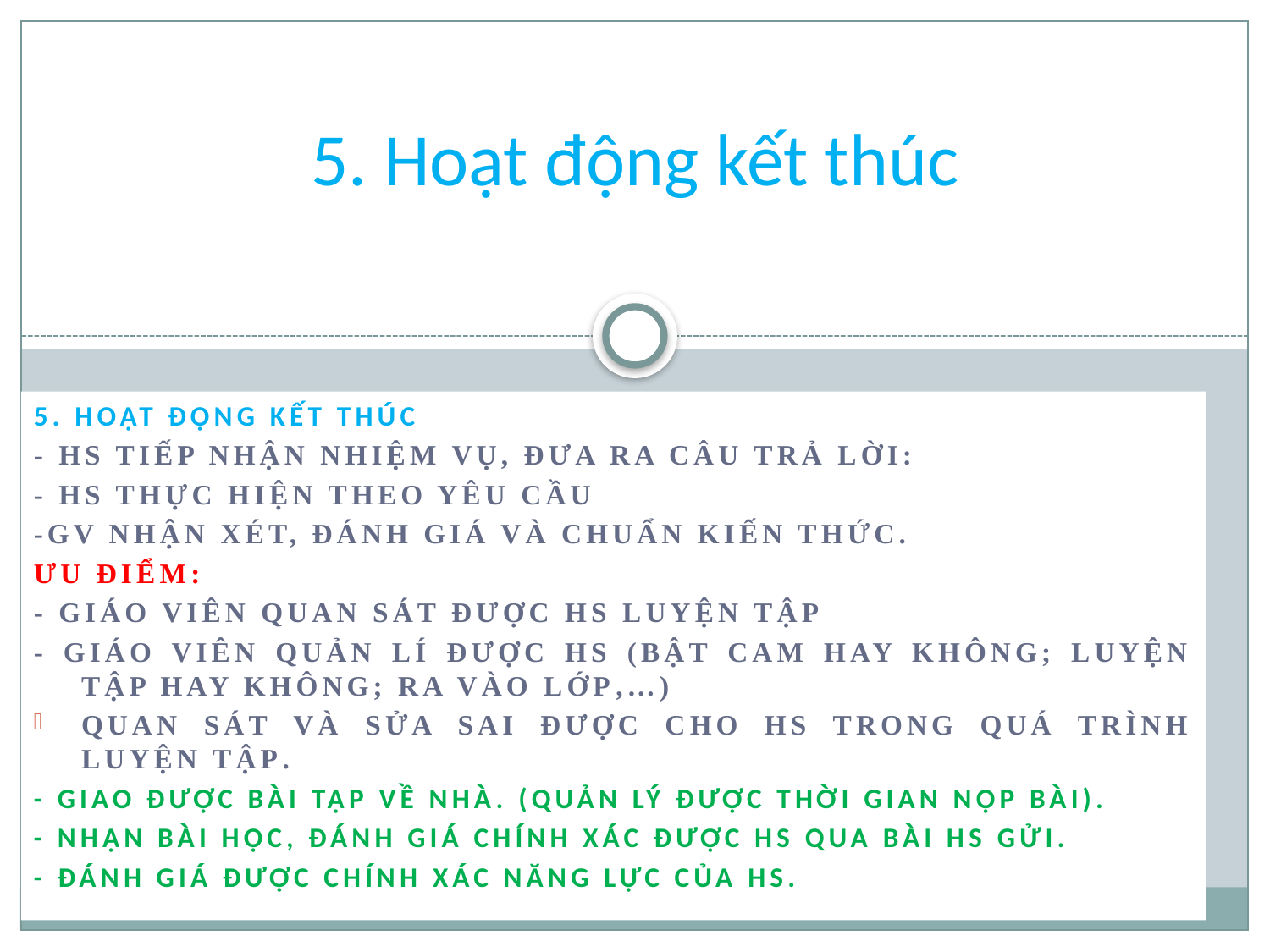

# 5. Hoạt động kết thúc
5. Hoạt động kết thúc
- HS tiếp nhận nhiệm vụ, đưa ra câu trả lời:
- HS thực hiện theo yêu cầu
-GV nhận xét, đánh giá và chuẩn kiến thức.
Ưu điểm:
- Giáo viên quan sát được HS luyện tập
- Giáo viên quản lí được HS (bật cam hay không; Luyện tập hay không; ra vào lớp,…)
Quan sát và sửa sai được cho HS trong quá trình luyện tập.
- Giao được bài tập về nhà. (Quản lý được thời gian nộp bài).
- Nhận bài học, đánh giá chính xác được HS qua bài HS gửi.
- Đánh giá được chính xác năng lực của HS.